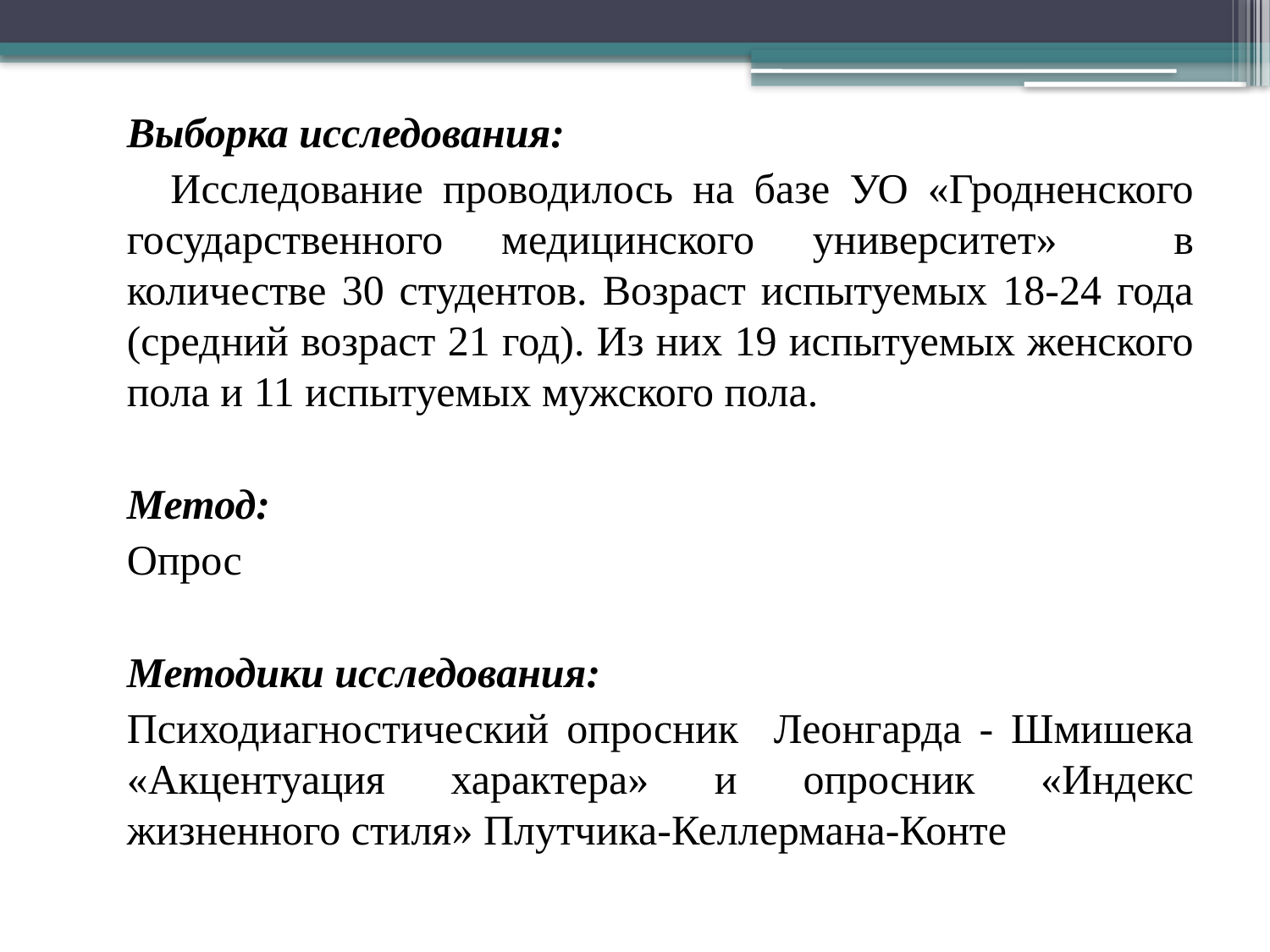

Выборка исследования:
    Исследование проводилось на базе УО «Гродненского государственного медицинского университет»  в количестве 30 студентов. Возраст испытуемых 18-24 года (средний возраст 21 год). Из них 19 испытуемых женского пола и 11 испытуемых мужского пола.

	Метод:
	Опрос

	Методики исследования:
	Психодиагностический опросник  Леонгарда - Шмишека «Акцентуация характера» и опросник «Индекс жизненного стиля» Плутчика-Келлермана-Конте